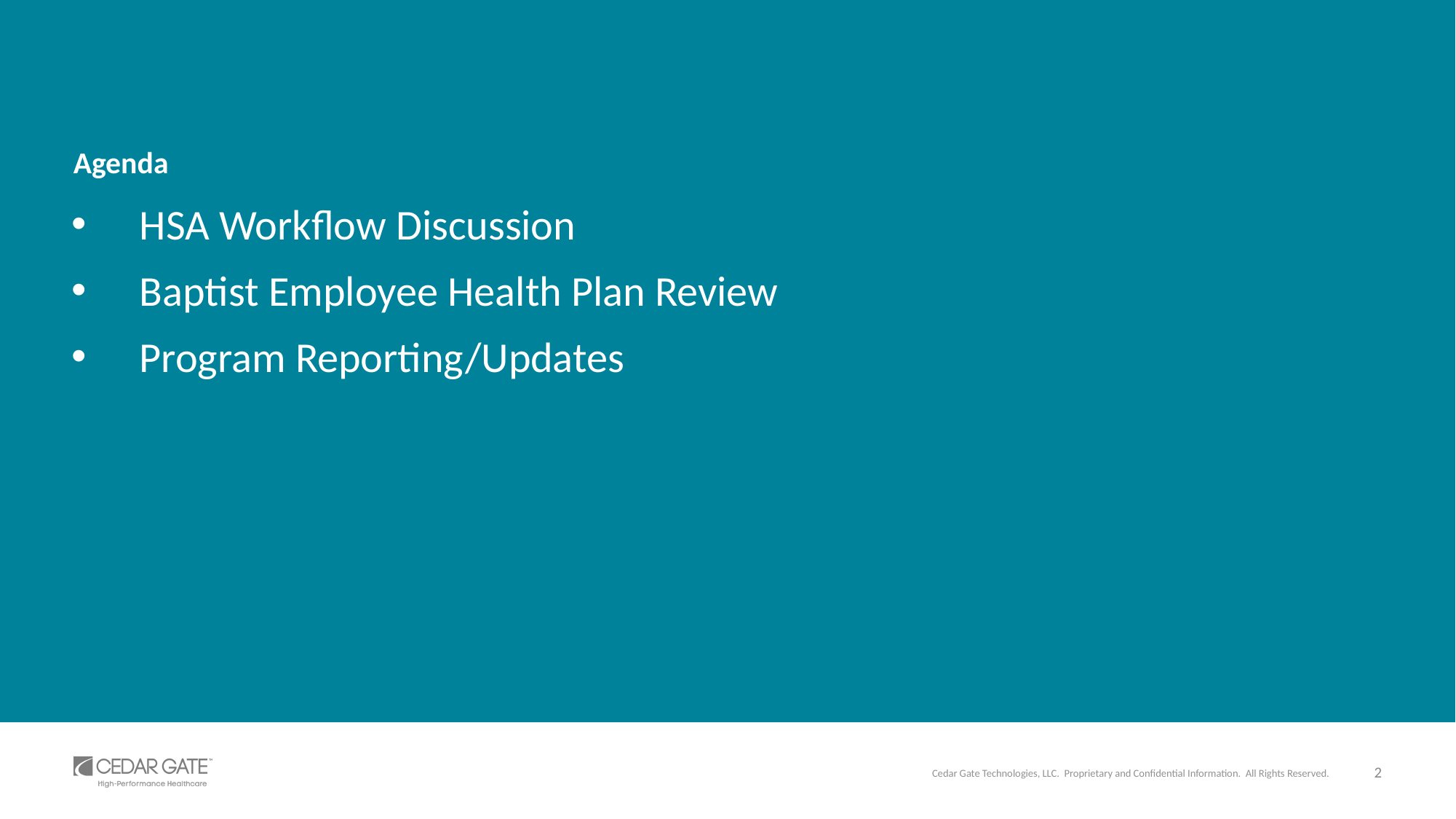

# Agenda
HSA Workflow Discussion
Baptist Employee Health Plan Review
Program Reporting/Updates

2
Cedar Gate Technologies, LLC.  Proprietary and Confidential Information.  All Rights Reserved.